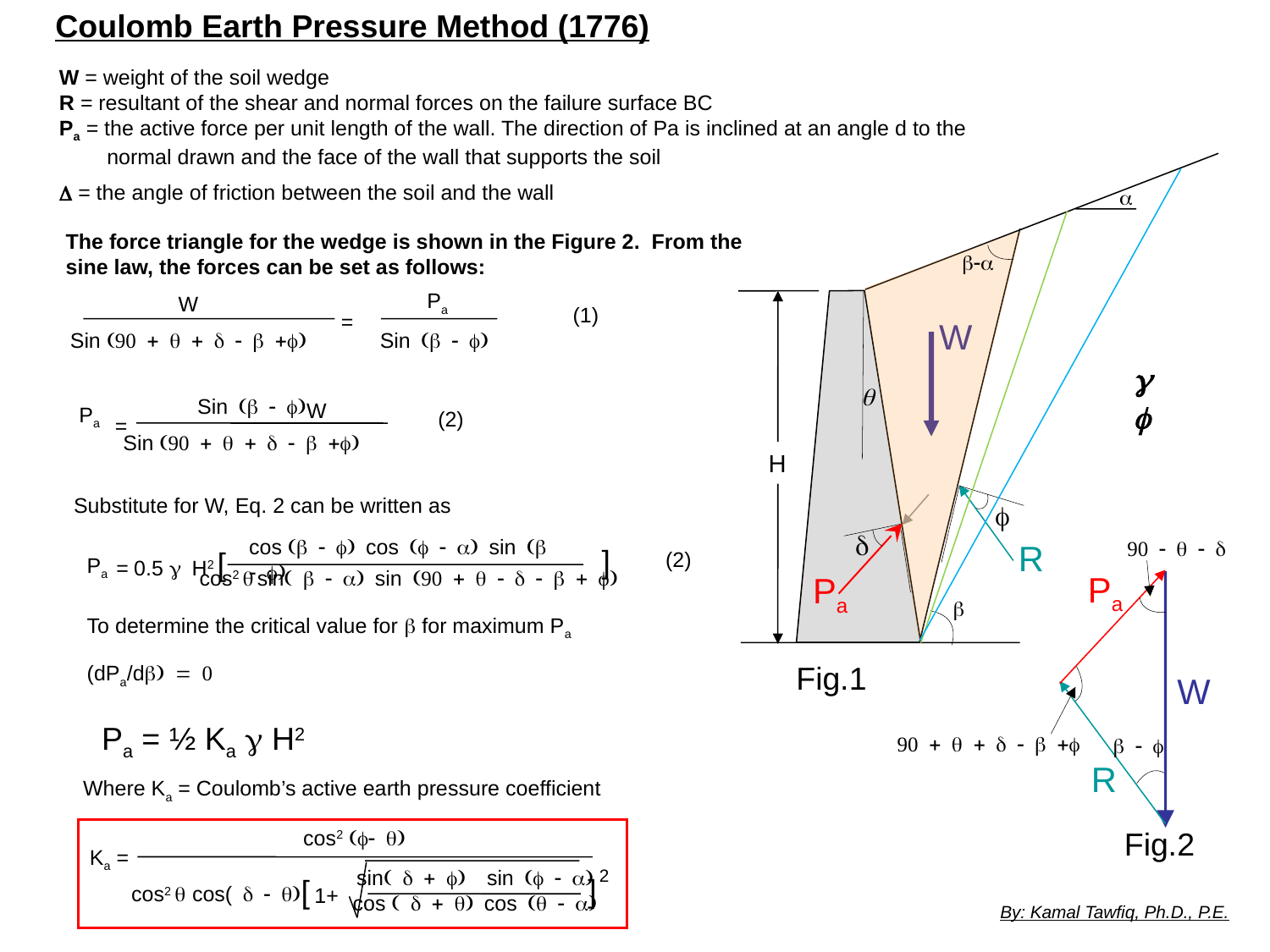

Coulomb Earth Pressure Method (1776)
W = weight of the soil wedge
R = resultant of the shear and normal forces on the failure surface BC
Pa = the active force per unit length of the wall. The direction of Pa is inclined at an angle d to the 	normal drawn and the face of the wall that supports the soil
Δ = the angle of friction between the soil and the wall

α

The force triangle for the wedge is shown in the Figure 2.  From the sine law, the forces can be set as follows:

β−α

Pa
W
=

Sin (90 + θ + δ − β +φ)
Sin (β − φ)

(1)
W

γ
φ
θ
Sin (β − φ)
W
Pa
=

Sin (90 + θ + δ − β +φ)
(2)
H

Substitute for W, Eq. 2 can be written as

φ

δ

cos (β − φ) cos (φ − α) sin (β − φ)
90 − θ − δ

R
]
0.5 γ H2 [
(2)
Pa
=
cos2 θ sin( β − α) sin (90 + θ − δ − β + φ)

Pa
Pa

β

To determine the critical value for β for maximum Pa

Fig.1
(dPa/dβ) = 0
W

Pa = ½ Ka γ H2
90 + θ + δ − β +φ
β − φ
R
Where Ka = Coulomb’s active earth pressure coefficient

cos2 (φ− θ)
Ka =

2
sin( δ + φ)  sin (φ − α)
cos ( δ + θ) cos (θ − α)

]
[
cos2 θ  cos( δ − θ)
1+
Fig.2

By: Kamal Tawfiq, Ph.D., P.E.